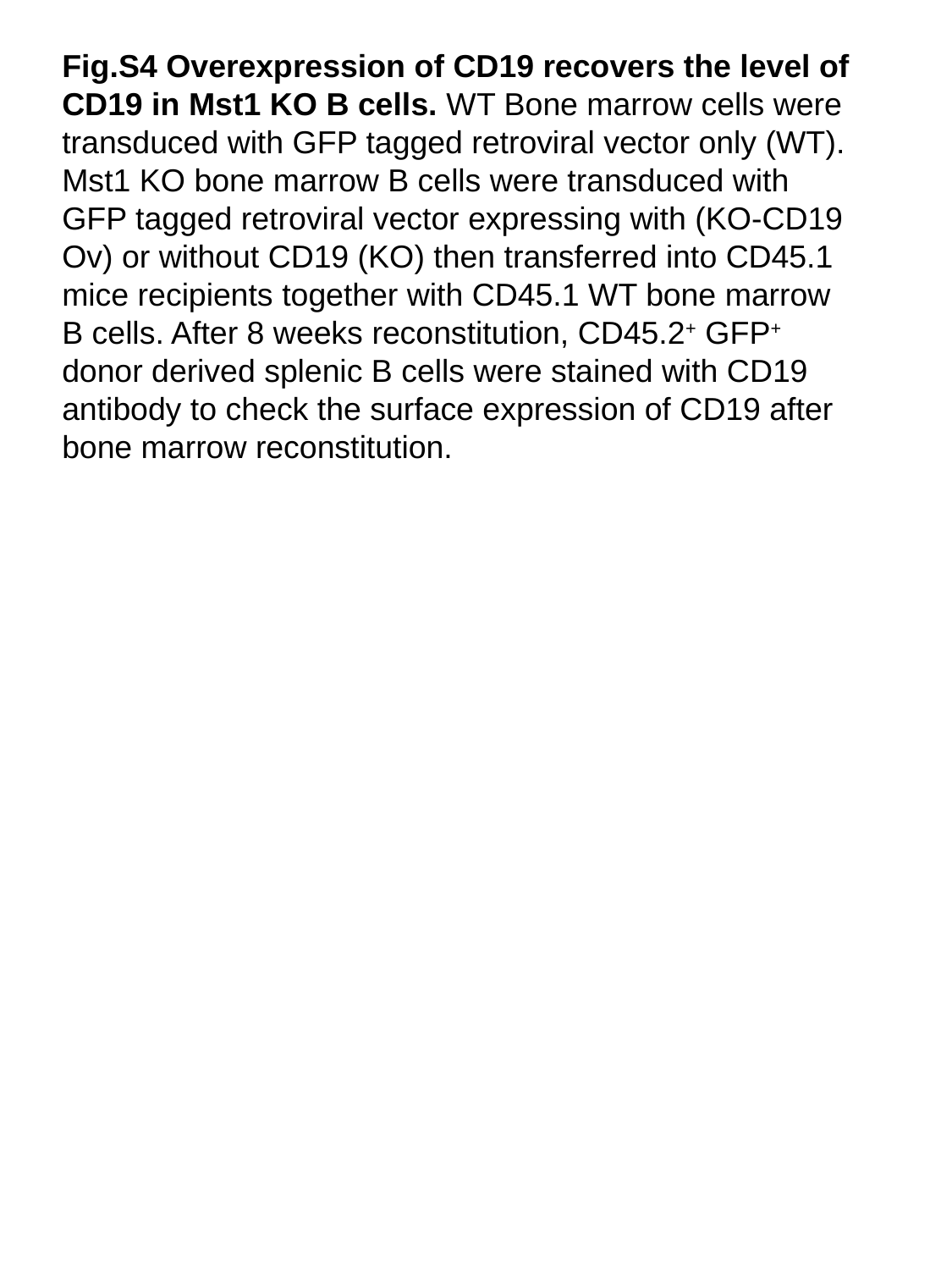

Fig.S4 Overexpression of CD19 recovers the level of CD19 in Mst1 KO B cells. WT Bone marrow cells were transduced with GFP tagged retroviral vector only (WT). Mst1 KO bone marrow B cells were transduced with GFP tagged retroviral vector expressing with (KO-CD19 Ov) or without CD19 (KO) then transferred into CD45.1 mice recipients together with CD45.1 WT bone marrow B cells. After 8 weeks reconstitution, CD45.2+ GFP+ donor derived splenic B cells were stained with CD19 antibody to check the surface expression of CD19 after bone marrow reconstitution.